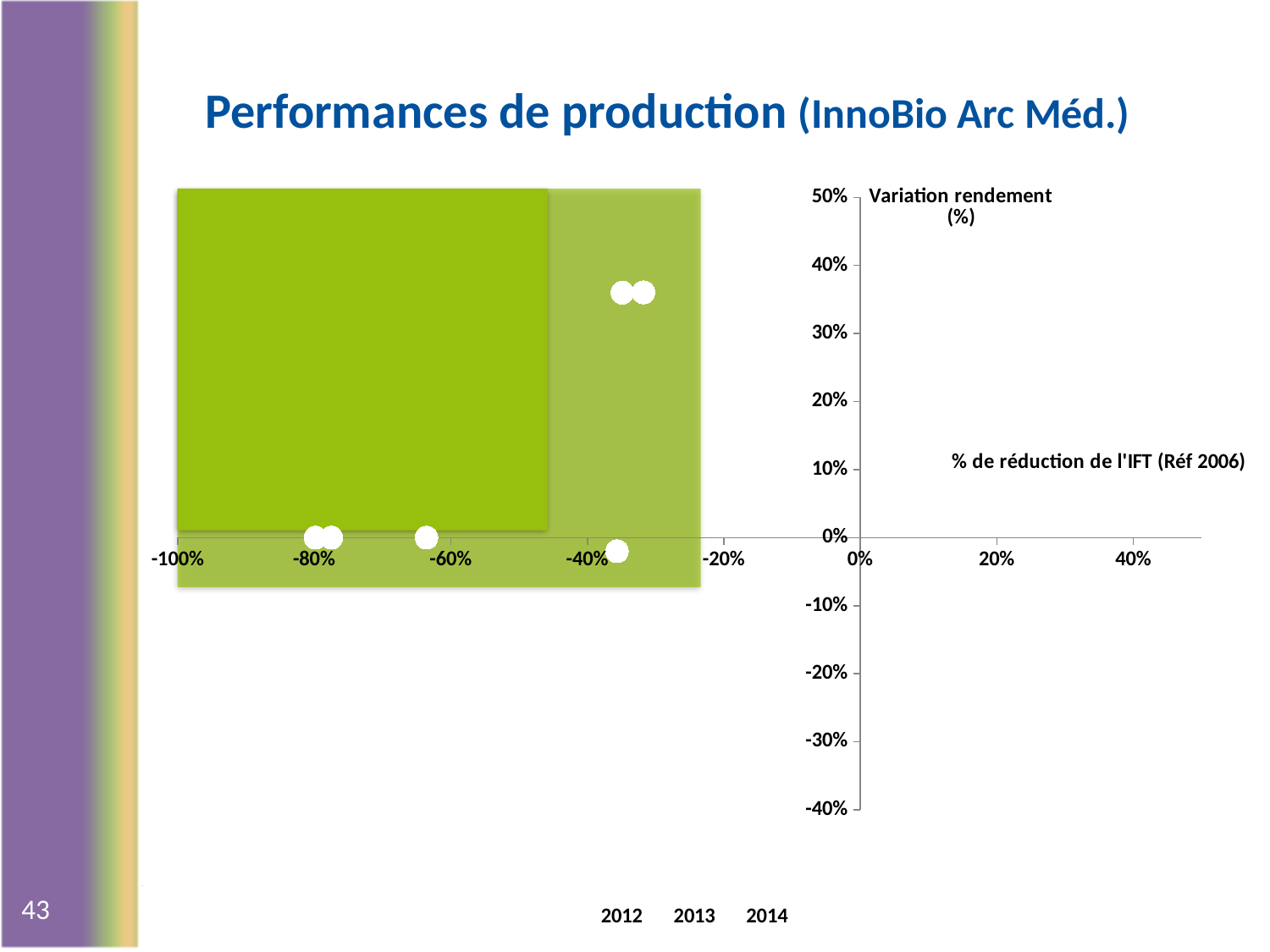

# Performances de production (InnoBio Arc Méd.)

### Chart

| Category |  |  |  |
|---|---|---|---|

43